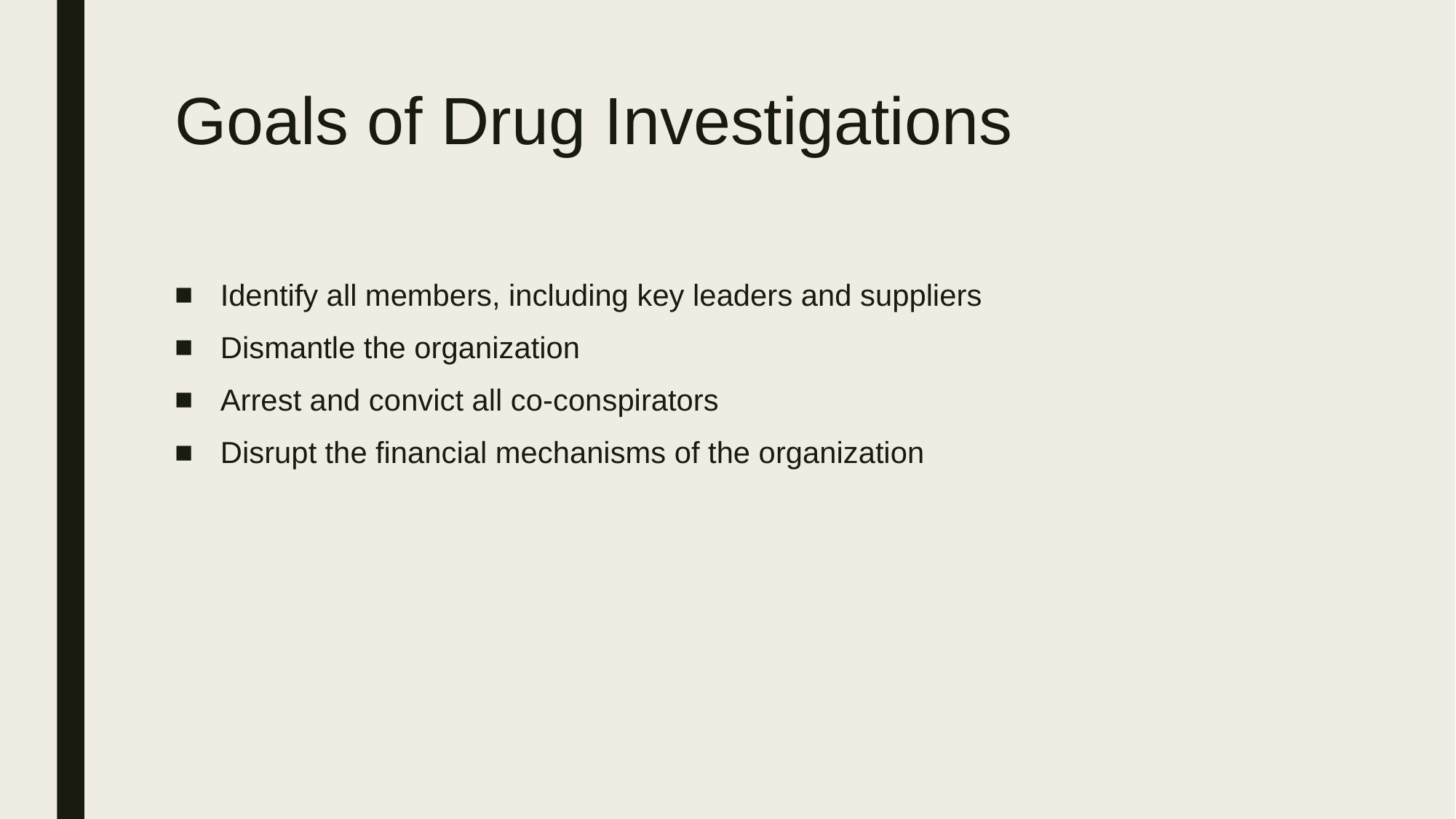

# Goals of Drug Investigations
Identify all members, including key leaders and suppliers
Dismantle the organization
Arrest and convict all co-conspirators
Disrupt the financial mechanisms of the organization